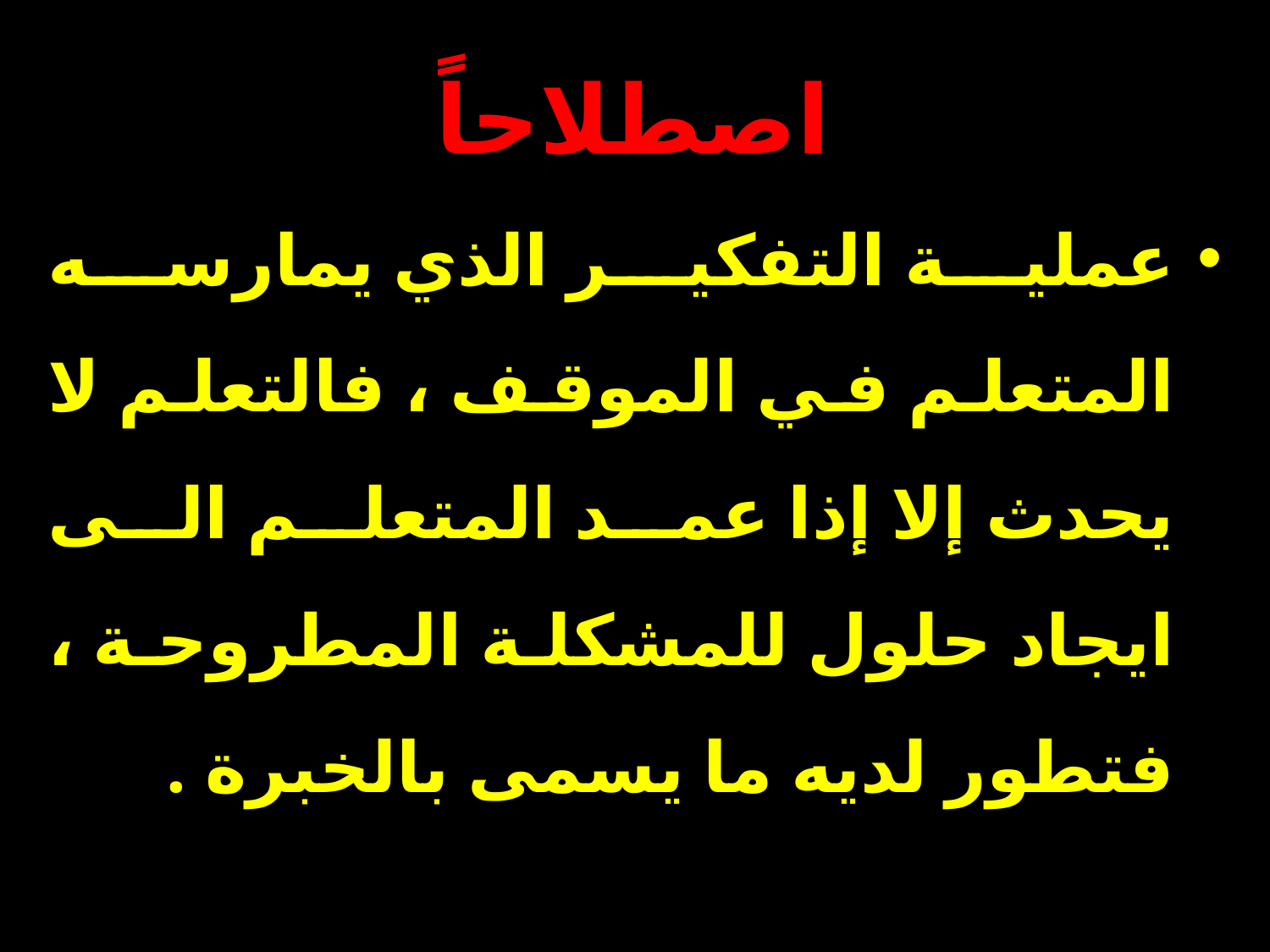

# اصطلاحاً
عملية التفكير الذي يمارسه المتعلم في الموقف ، فالتعلم لا يحدث إلا إذا عمد المتعلم الى ايجاد حلول للمشكلة المطروحة ، فتطور لديه ما يسمى بالخبرة .